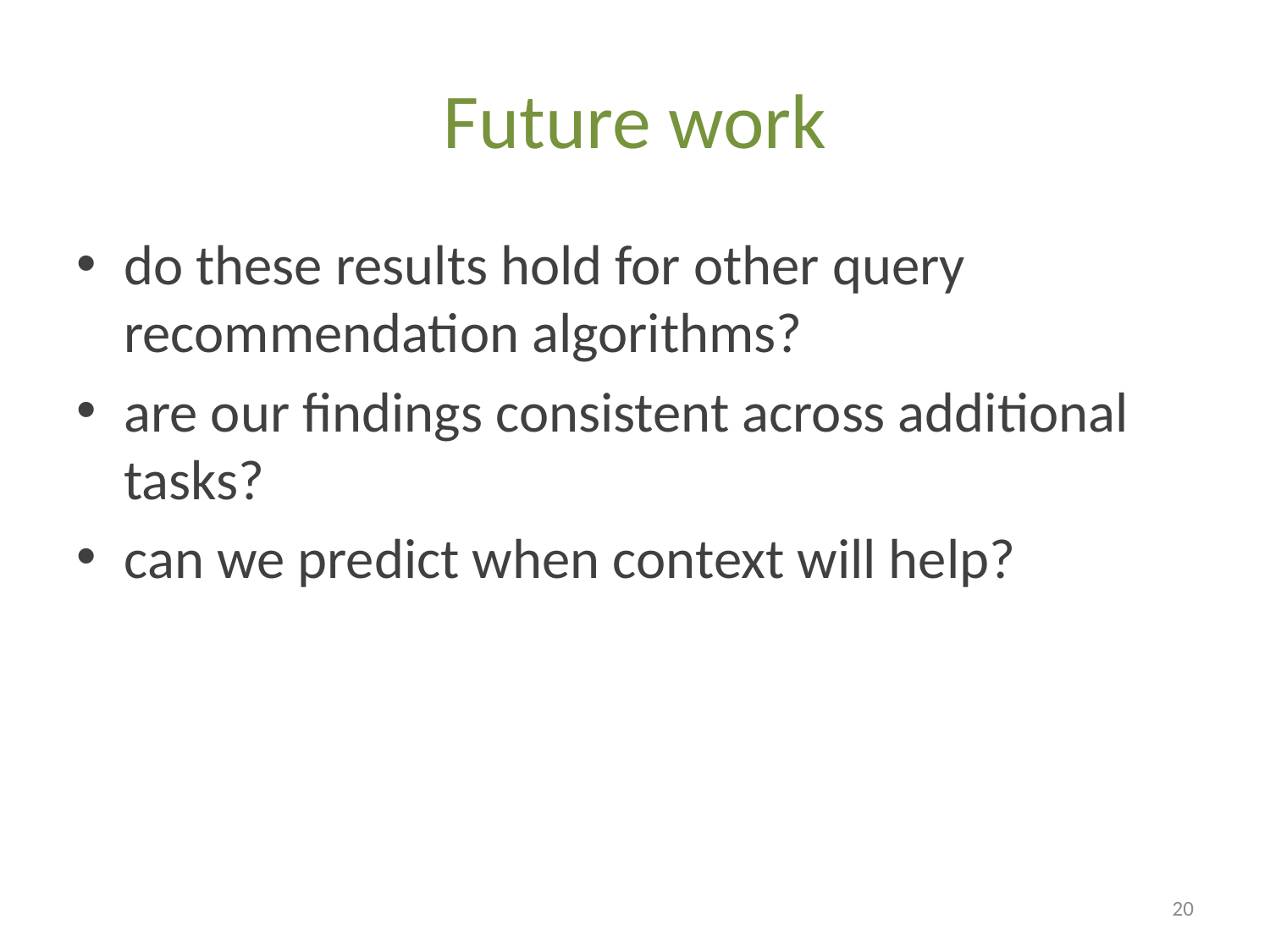

# Future work
do these results hold for other query recommendation algorithms?
are our findings consistent across additional tasks?
can we predict when context will help?

20